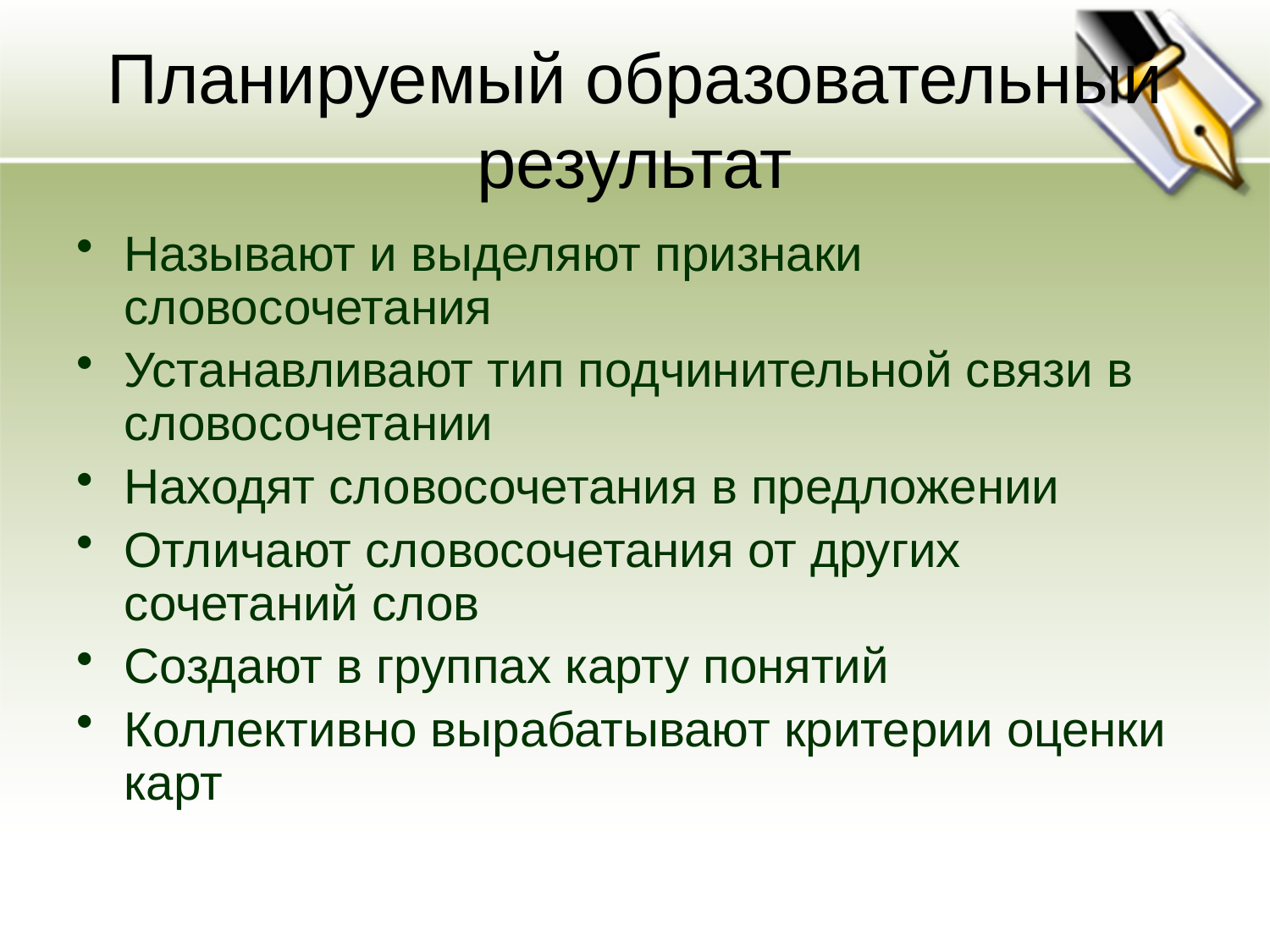

# Планируемый образовательный результат
Называют и выделяют признаки словосочетания
Устанавливают тип подчинительной связи в словосочетании
Находят словосочетания в предложении
Отличают словосочетания от других сочетаний слов
Создают в группах карту понятий
Коллективно вырабатывают критерии оценки карт